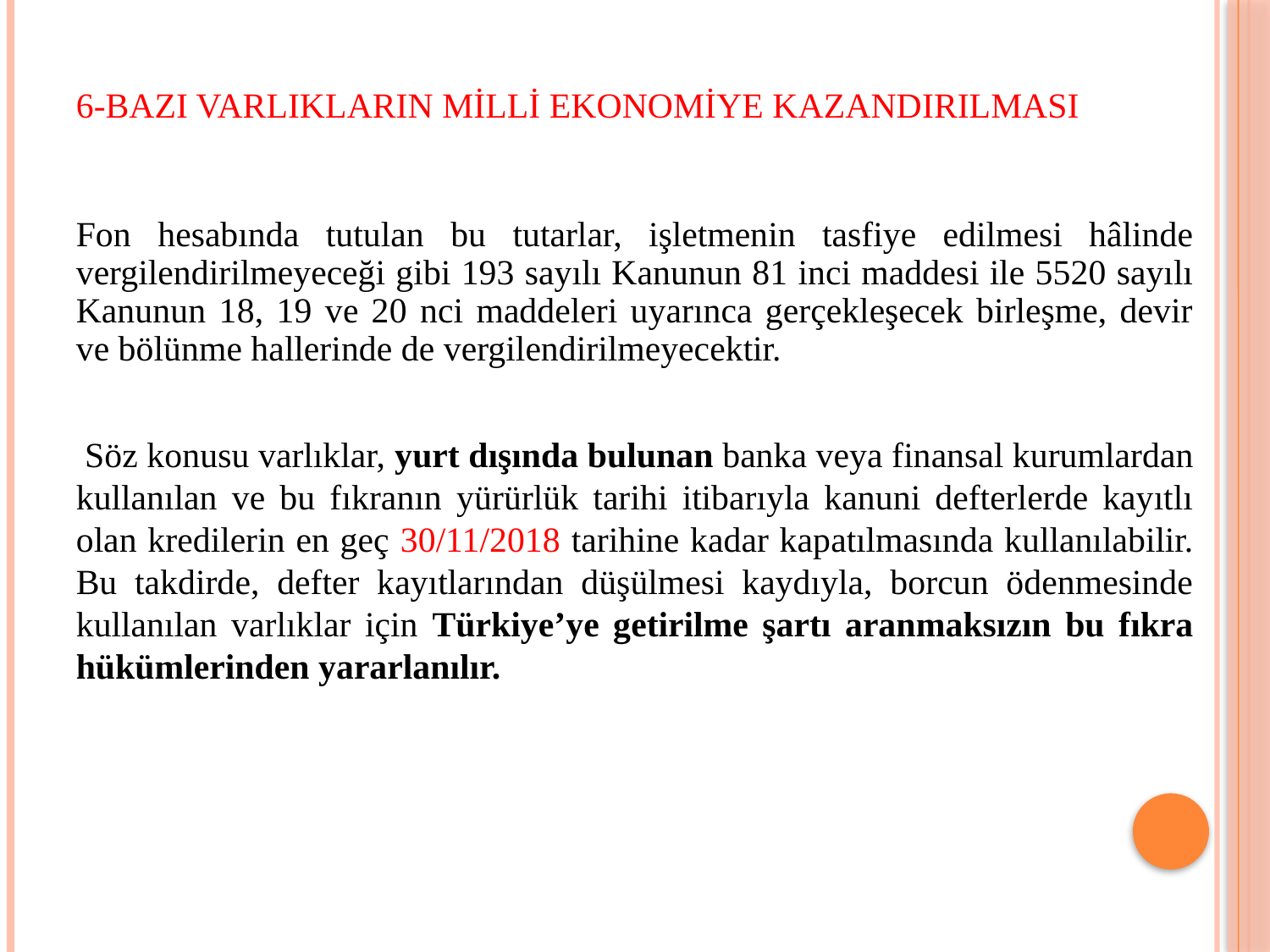

6-BAZI VARLIKLARIN MİLLİ EKONOMİYE KAZANDIRILMASI

Fon hesabında tutulan bu tutarlar, işletmenin tasfiye edilmesi hâlinde vergilendirilmeyeceği gibi 193 sayılı Kanunun 81 inci maddesi ile 5520 sayılı Kanunun 18, 19 ve 20 nci maddeleri uyarınca gerçekleşecek birleşme, devir ve bölünme hallerinde de vergilendirilmeyecektir.

 Söz konusu varlıklar, yurt dışında bulunan banka veya finansal kurumlardan kullanılan ve bu fıkranın yürürlük tarihi itibarıyla kanuni defterlerde kayıtlı olan kredilerin en geç 30/11/2018 tarihine kadar kapatılmasında kullanılabilir. Bu takdirde, defter kayıtlarından düşülmesi kaydıyla, borcun ödenmesinde kullanılan varlıklar için Türkiye’ye getirilme şartı aranmaksızın bu fıkra hükümlerinden yararlanılır.